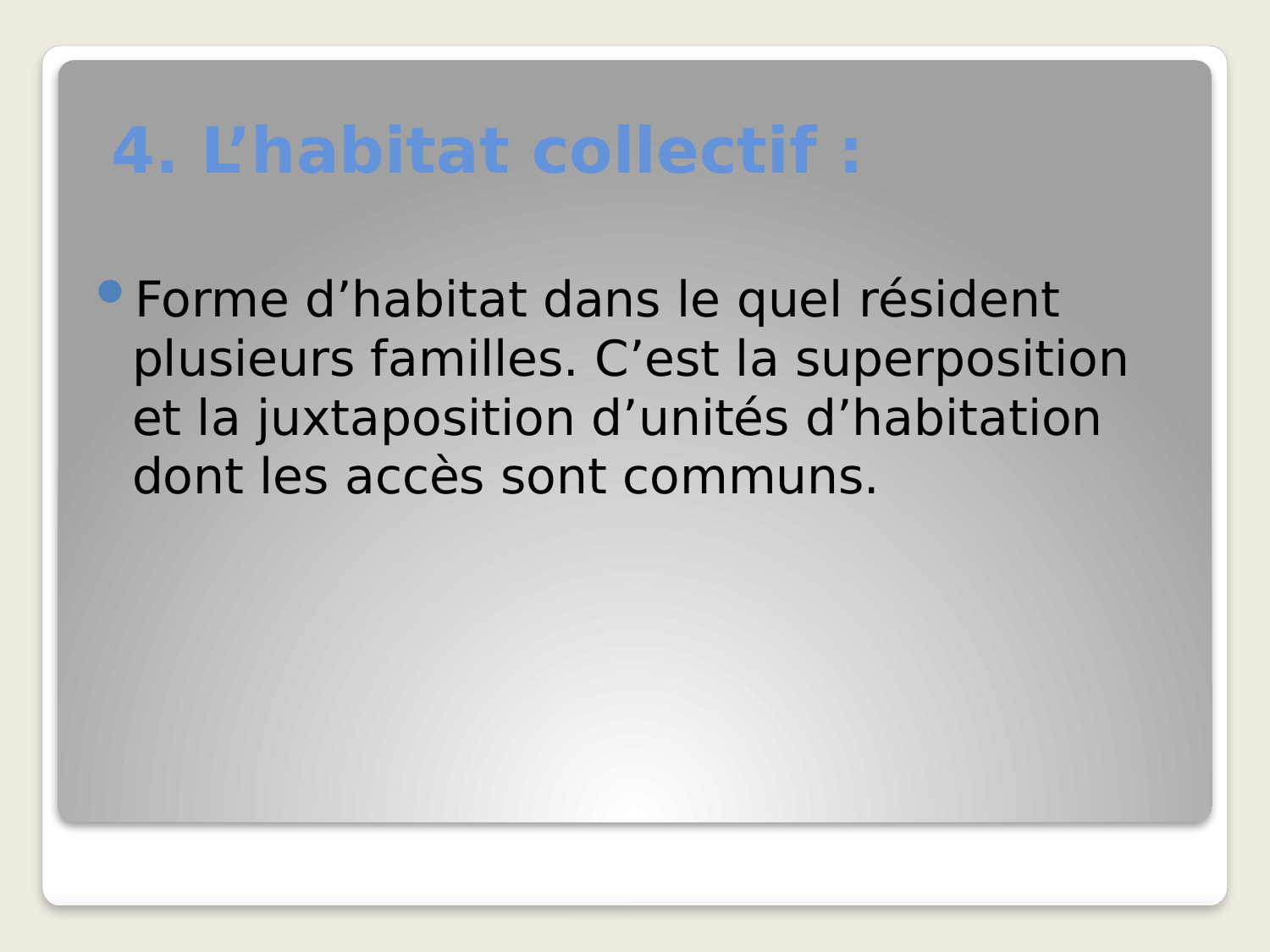

# 4. L’habitat collectif :
Forme d’habitat dans le quel résident plusieurs familles. C’est la superposition et la juxtaposition d’unités d’habitation dont les accès sont communs.